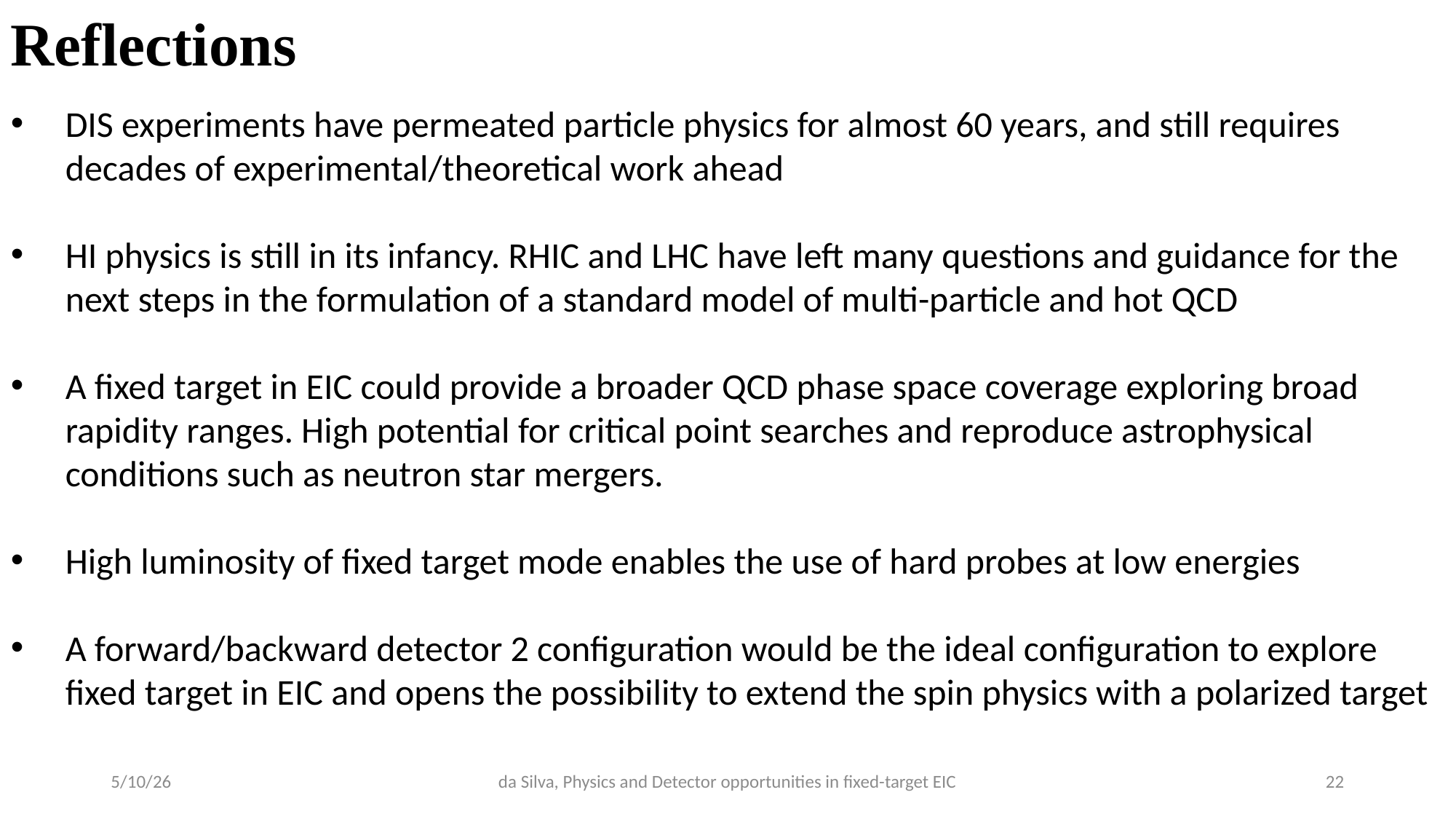

Reflections
DIS experiments have permeated particle physics for almost 60 years, and still requires decades of experimental/theoretical work ahead

HI physics is still in its infancy. RHIC and LHC have left many questions and guidance for the next steps in the formulation of a standard model of multi-particle and hot QCD

A fixed target in EIC could provide a broader QCD phase space coverage exploring broad rapidity ranges. High potential for critical point searches and reproduce astrophysical conditions such as neutron star mergers.

High luminosity of fixed target mode enables the use of hard probes at low energies

A forward/backward detector 2 configuration would be the ideal configuration to explore fixed target in EIC and opens the possibility to extend the spin physics with a polarized target
5/10/26
da Silva, Physics and Detector opportunities in fixed-target EIC
22